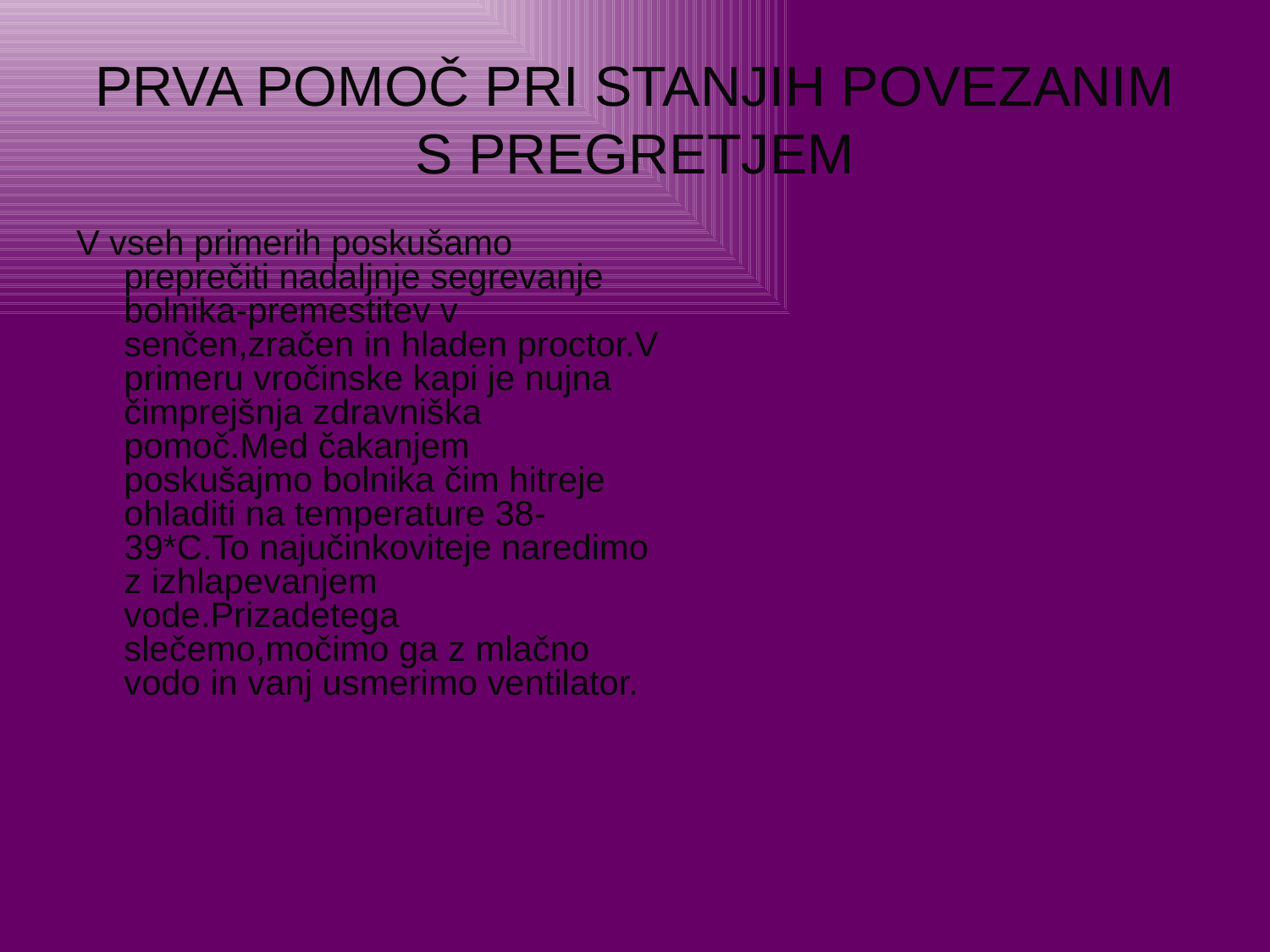

# PRVA POMOČ PRI STANJIH POVEZANIM S PREGRETJEM
V vseh primerih poskušamo preprečiti nadaljnje segrevanje bolnika-premestitev v senčen,zračen in hladen proctor.V primeru vročinske kapi je nujna čimprejšnja zdravniška pomoč.Med čakanjem poskušajmo bolnika čim hitreje ohladiti na temperature 38-39*C.To najučinkoviteje naredimo z izhlapevanjem vode.Prizadetega slečemo,močimo ga z mlačno vodo in vanj usmerimo ventilator.